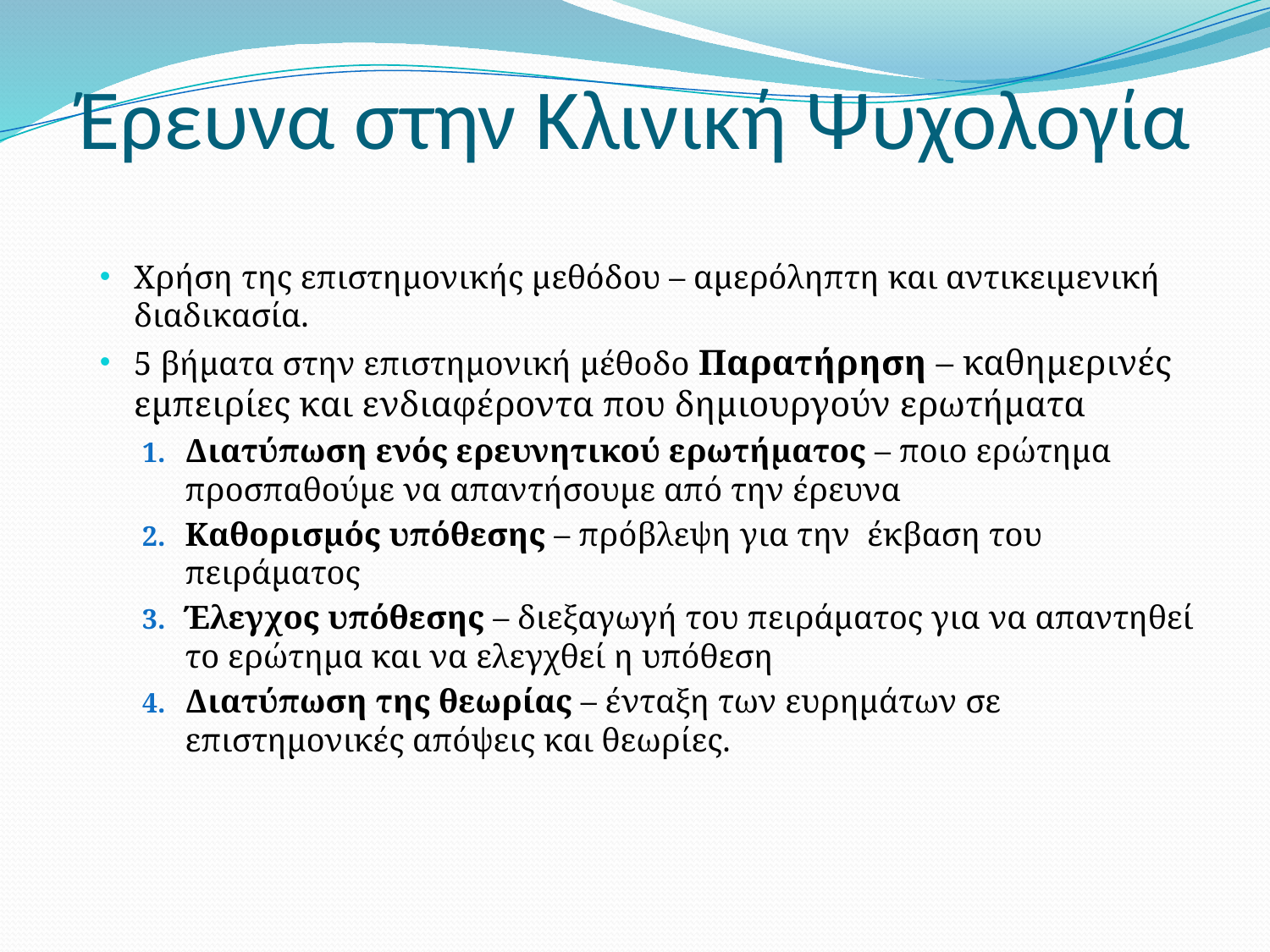

# Έρευνα στην Κλινική Ψυχολογία
Χρήση της επιστημονικής μεθόδου – αμερόληπτη και αντικειμενική διαδικασία.
5 βήματα στην επιστημονική μέθοδο Παρατήρηση – καθημερινές εμπειρίες και ενδιαφέροντα που δημιουργούν ερωτήματα
Διατύπωση ενός ερευνητικού ερωτήματος – ποιο ερώτημα προσπαθούμε να απαντήσουμε από την έρευνα
Καθορισμός υπόθεσης – πρόβλεψη για την  έκβαση του πειράματος
Έλεγχος υπόθεσης – διεξαγωγή του πειράματος για να απαντηθεί το ερώτημα και να ελεγχθεί η υπόθεση
Διατύπωση της θεωρίας – ένταξη των ευρημάτων σε επιστημονικές απόψεις και θεωρίες.